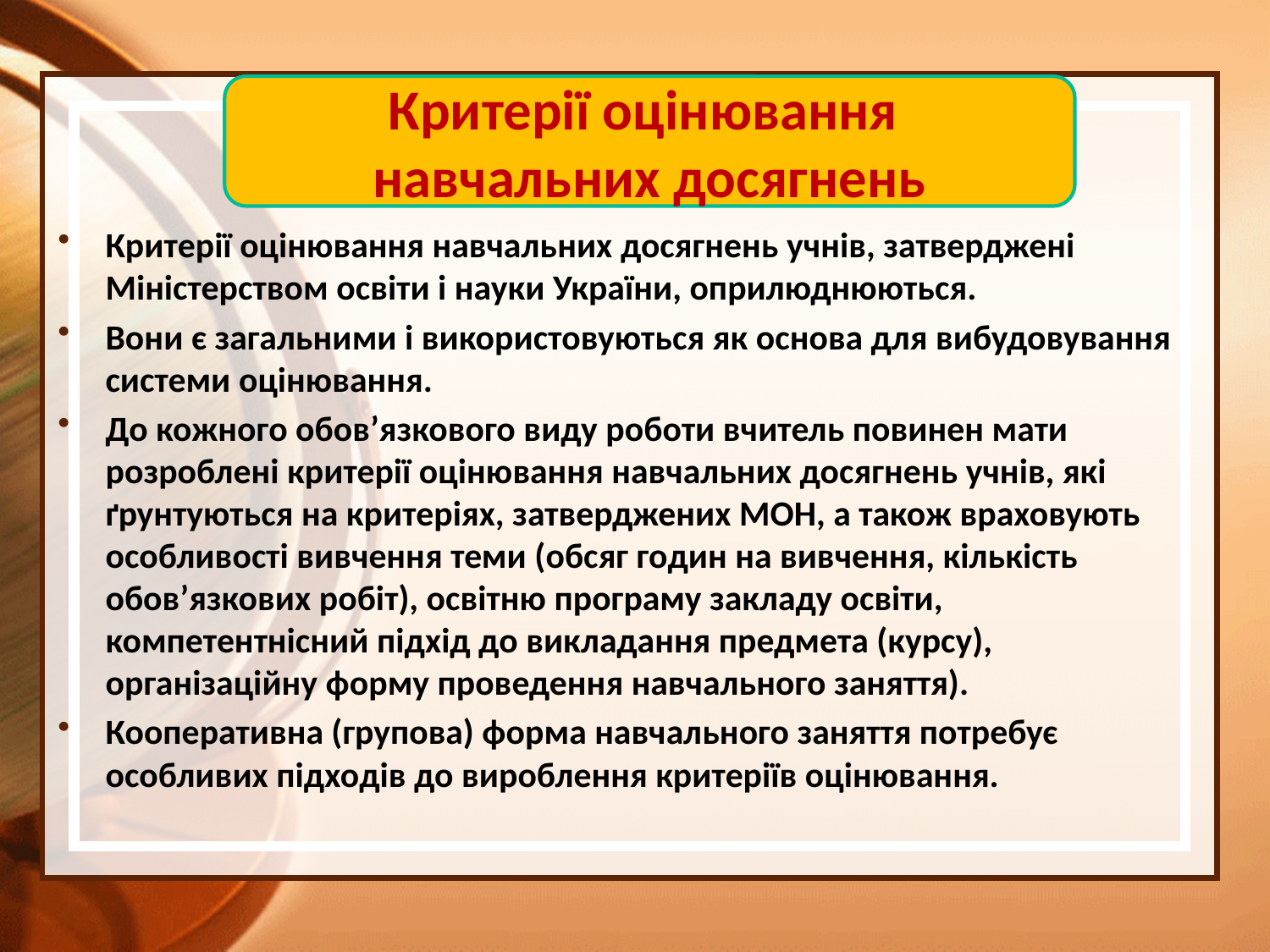

Критерії оцінювання
навчальних досягнень
Критерії оцінювання навчальних досягнень учнів, затверджені Міністерством освіти і науки України, оприлюднюються.
Вони є загальними і використовуються як основа для вибудовування системи оцінювання.
До кожного обов’язкового виду роботи вчитель повинен мати розроблені критерії оцінювання навчальних досягнень учнів, які ґрунтуються на критеріях, затверджених МОН, а також враховують особливості вивчення теми (обсяг годин на вивчення, кількість обов’язкових робіт), освітню програму закладу освіти, компетентнісний підхід до викладання предмета (курсу), організаційну форму проведення навчального заняття).
Кооперативна (групова) форма навчального заняття потребує особливих підходів до вироблення критеріїв оцінювання.